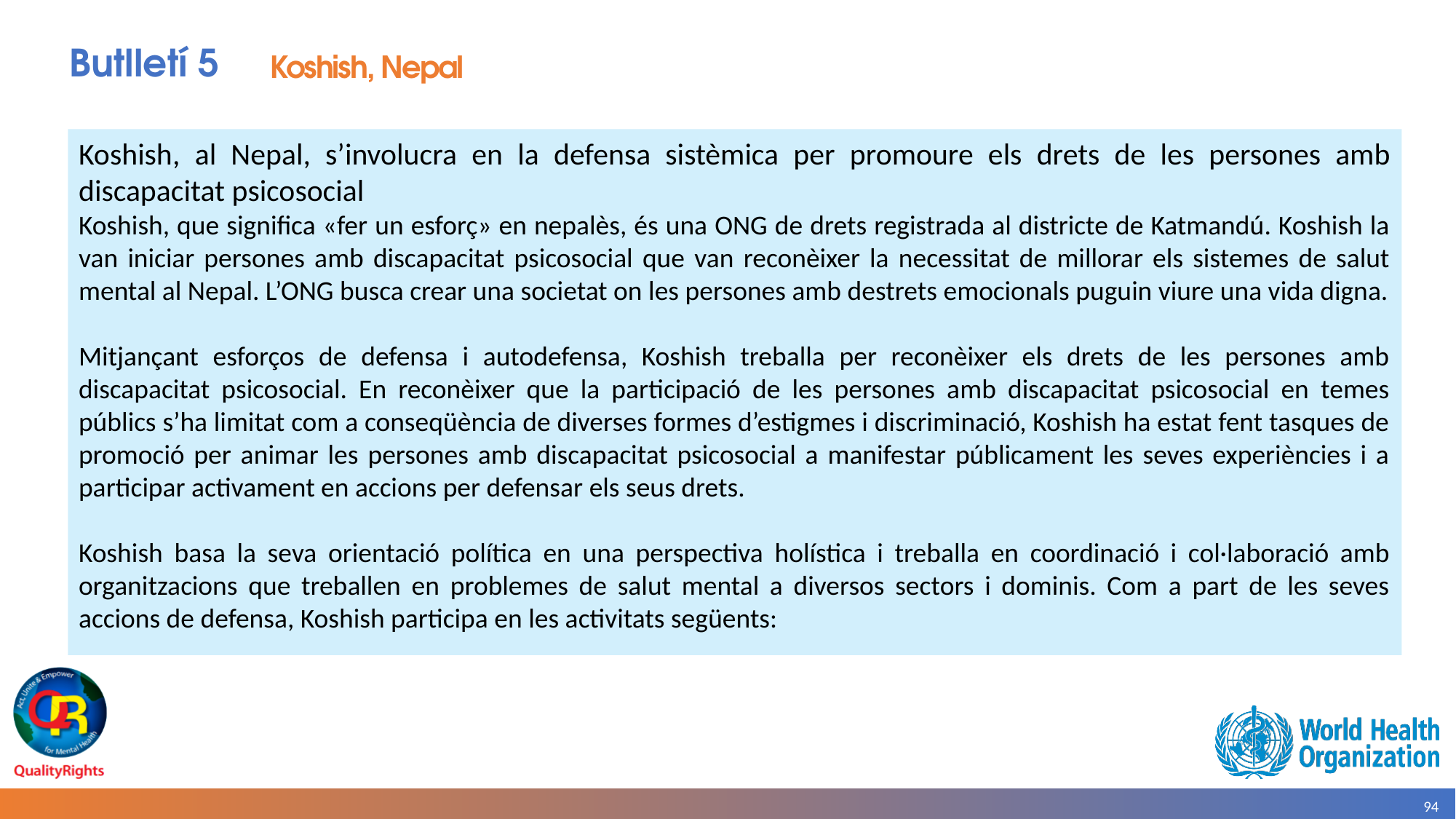

# Butlletí 5
Koshish, Nepal
Koshish, al Nepal, s’involucra en la defensa sistèmica per promoure els drets de les persones amb discapacitat psicosocial
Koshish, que significa «fer un esforç» en nepalès, és una ONG de drets registrada al districte de Katmandú. Koshish la van iniciar persones amb discapacitat psicosocial que van reconèixer la necessitat de millorar els sistemes de salut mental al Nepal. L’ONG busca crear una societat on les persones amb destrets emocionals puguin viure una vida digna.

Mitjançant esforços de defensa i autodefensa, Koshish treballa per reconèixer els drets de les persones amb discapacitat psicosocial. En reconèixer que la participació de les persones amb discapacitat psicosocial en temes públics s’ha limitat com a conseqüència de diverses formes d’estigmes i discriminació, Koshish ha estat fent tasques de promoció per animar les persones amb discapacitat psicosocial a manifestar públicament les seves experiències i a participar activament en accions per defensar els seus drets.

Koshish basa la seva orientació política en una perspectiva holística i treballa en coordinació i col·laboració amb organitzacions que treballen en problemes de salut mental a diversos sectors i dominis. Com a part de les seves accions de defensa, Koshish participa en les activitats següents: